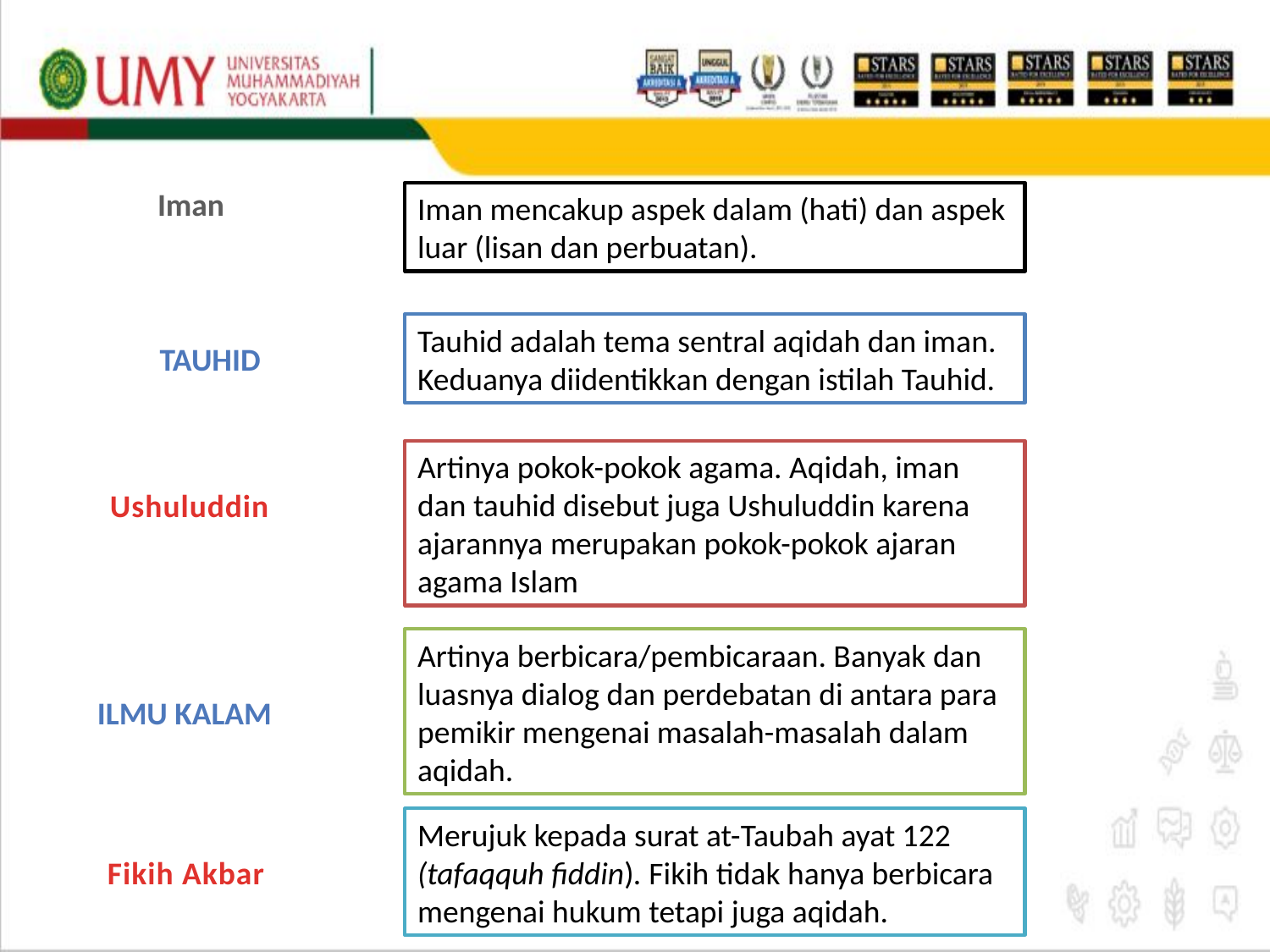

Iman
Iman mencakup aspek dalam (hati) dan aspek luar (lisan dan perbuatan).
Tauhid adalah tema sentral aqidah dan iman. Keduanya diidentikkan dengan istilah Tauhid.
Tauhid
Artinya pokok-pokok agama. Aqidah, iman dan tauhid disebut juga Ushuluddin karena ajarannya merupakan pokok-pokok ajaran agama Islam
Ushuluddin
Artinya berbicara/pembicaraan. Banyak dan luasnya dialog dan perdebatan di antara para pemikir mengenai masalah-masalah dalam aqidah.
Ilmu Kalam
Merujuk kepada surat at-Taubah ayat 122 (tafaqquh fiddin). Fikih tidak hanya berbicara mengenai hukum tetapi juga aqidah.
Fikih Akbar